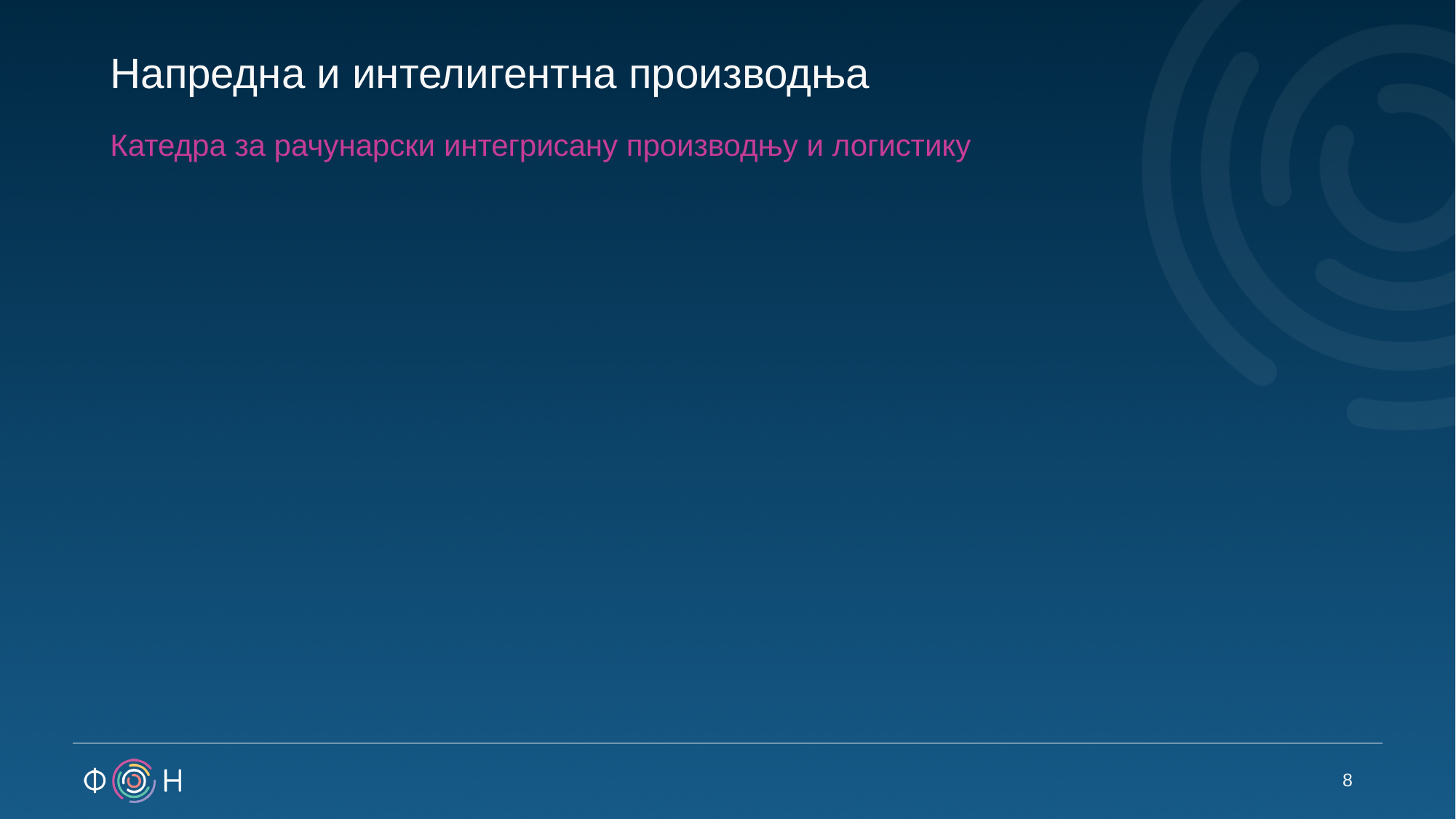

# Напредна и интелигентна производња
Катедра за рачунарски интегрисану производњу и логистику
8